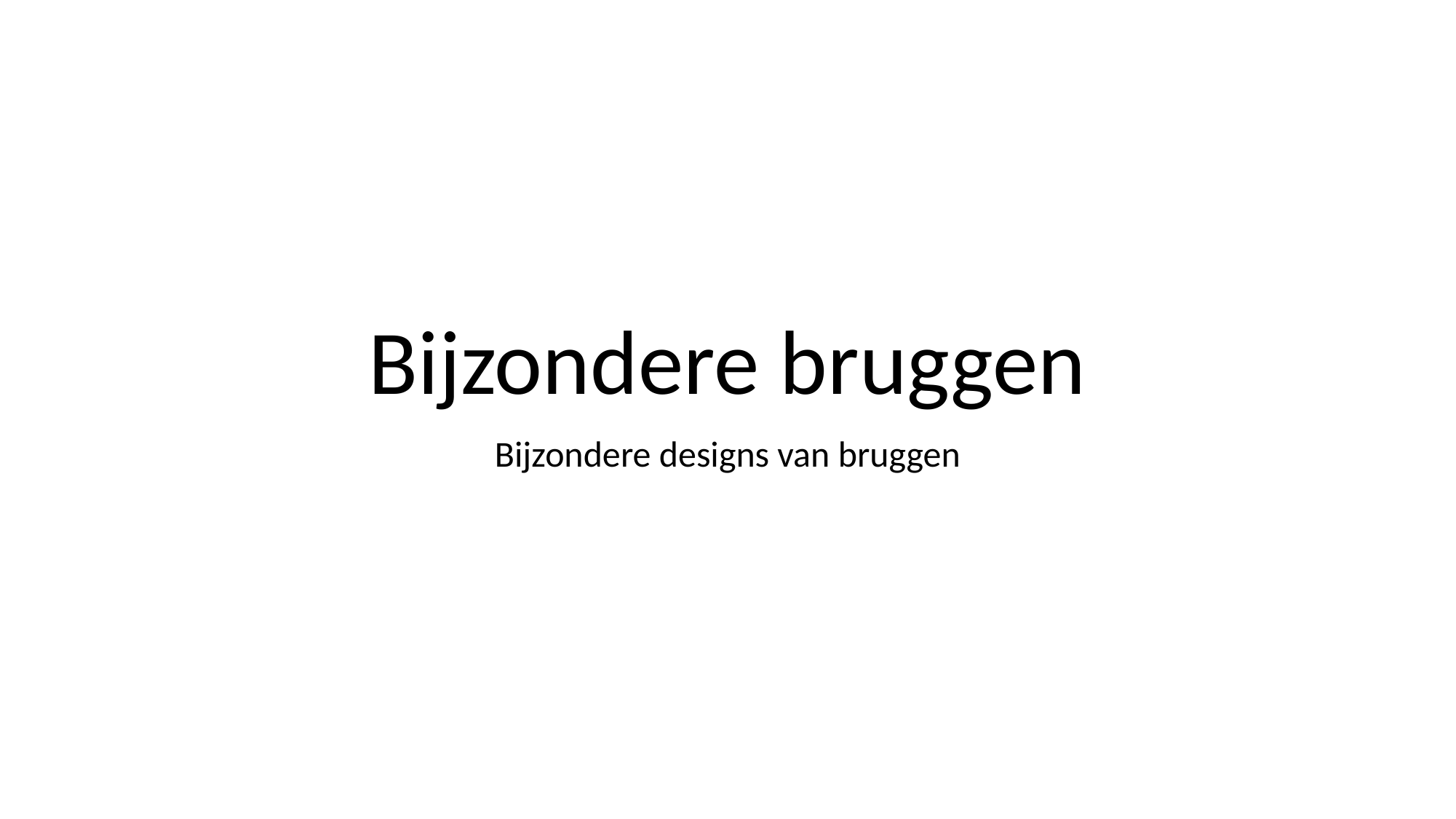

# Bijzondere bruggen
Bijzondere designs van bruggen